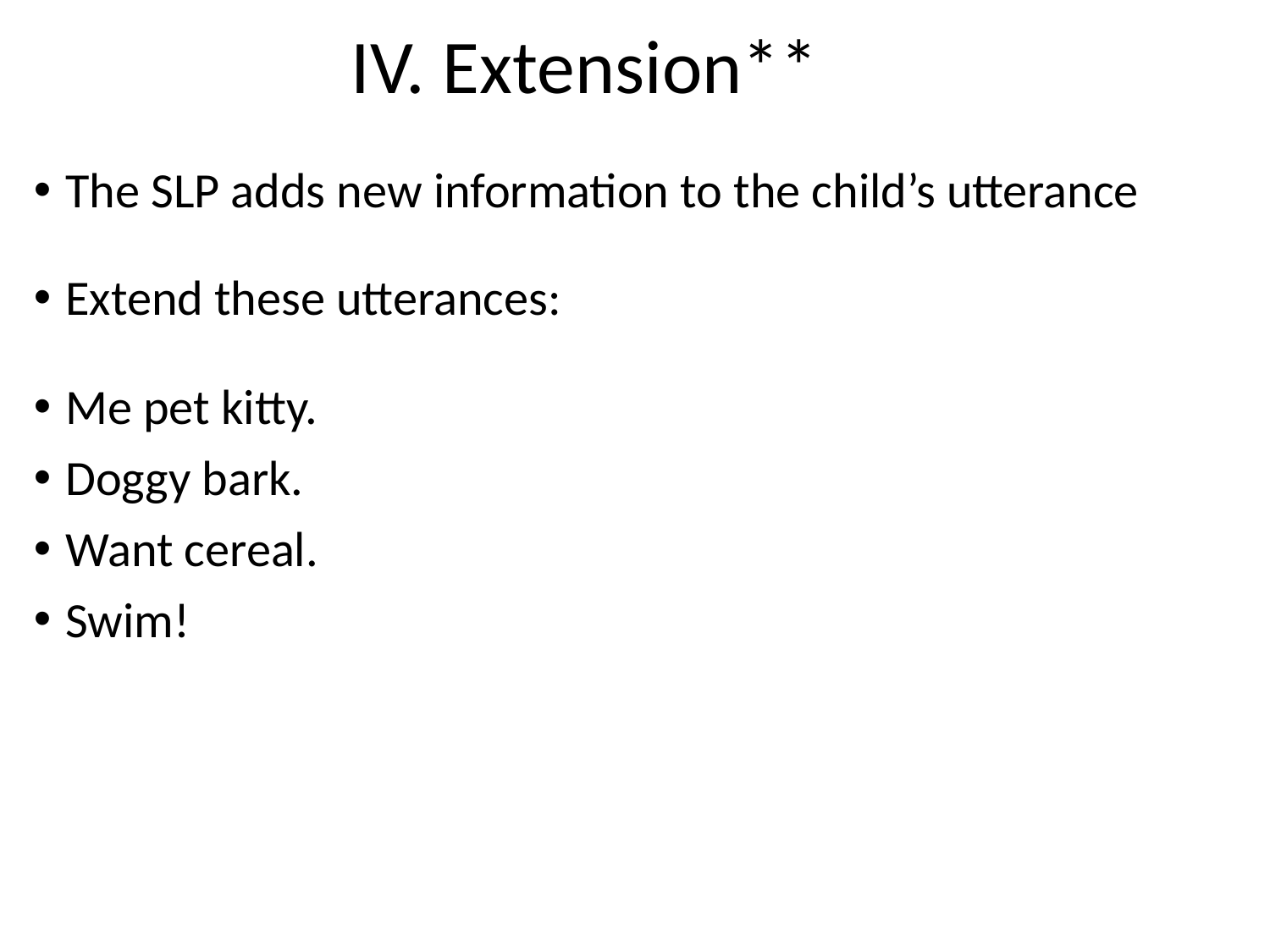

# IV. Extension**
The SLP adds new information to the child’s utterance

Extend these utterances:

Me pet kitty.
Doggy bark.
Want cereal.
Swim!